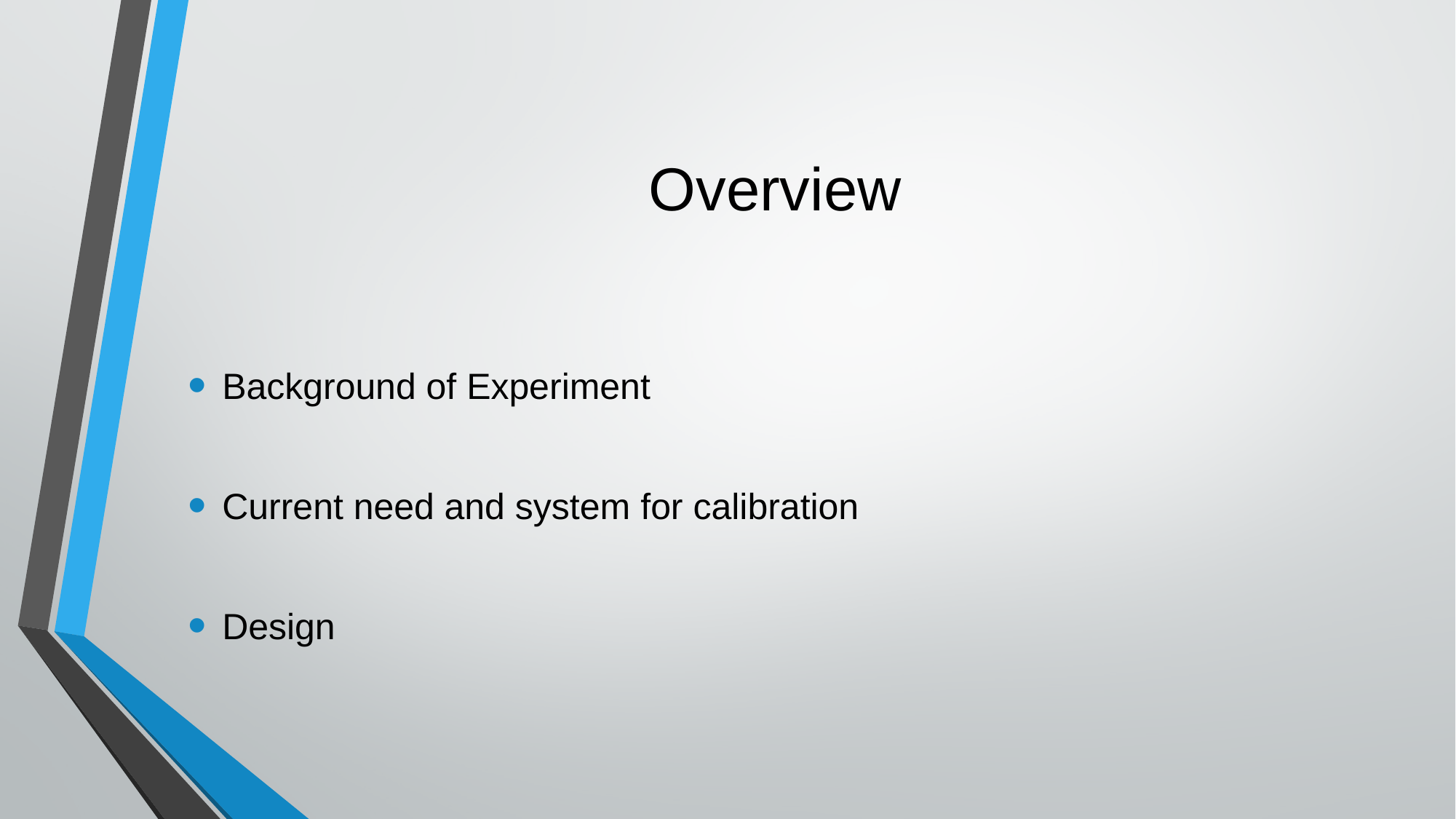

# Overview
Background of Experiment

Current need and system for calibration

Design